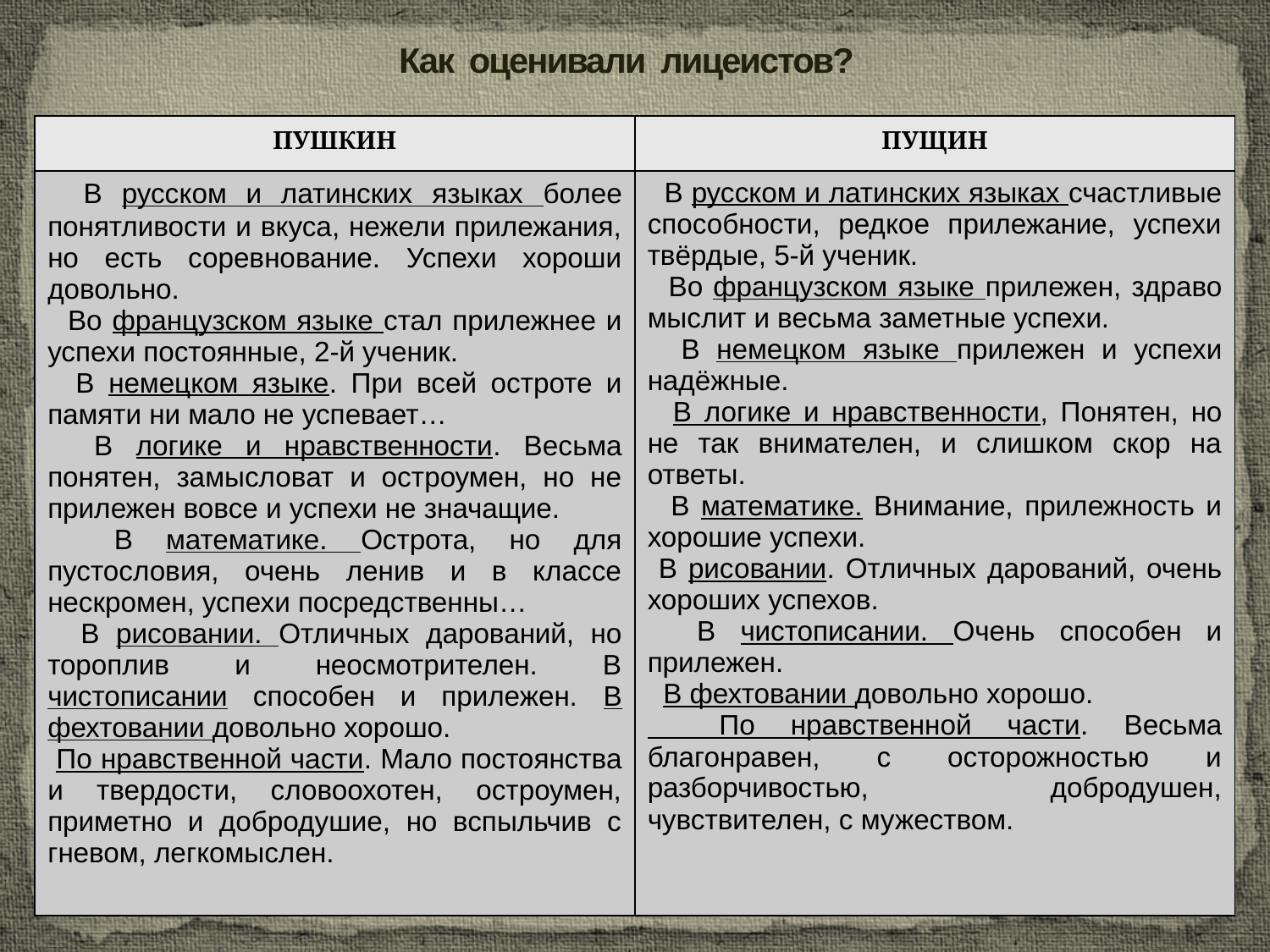

# Как  оценивали  лицеистов?

| ПУШКИН | ПУЩИН |
| --- | --- |
| В русском и латинских языках более понятливости и вкуса, нежели прилежания, но есть соревнование. Успехи хороши довольно. Во французском языке стал прилежнее и успехи постоянные, 2-й ученик. В немецком языке. При всей остроте и памяти ни мало не успевает… В логике и нравственности. Весьма понятен, замысловат и остроумен, но не прилежен вовсе и успехи не значащие. В математике. Острота, но для пустословия, очень ленив и в классе нескромен, успехи посредственны… В рисовании. Отличных дарований, но тороплив и неосмотрителен. В чистописании способен и прилежен. В фехтовании довольно хорошо. По нравственной части. Мало постоянства и твердости, словоохотен, остроумен, приметно и добродушие, но вспыльчив с гневом, легкомыслен. | В русском и латинских языках счастливые способности, редкое прилежание, успехи твёрдые, 5-й ученик. Во французском языке прилежен, здраво мыслит и весьма заметные успехи. В немецком языке прилежен и успехи надёжные. В логике и нравственности, Понятен, но не так внимателен, и слишком скор на ответы. В математике. Внимание, прилежность и хорошие успехи. В рисовании. Отличных дарований, очень хороших успехов. В чистописании. Очень способен и прилежен. В фехтовании довольно хорошо. По нравственной части. Весьма благонравен, с осторожностью и разборчивостью, добродушен, чувствителен, с мужеством. |